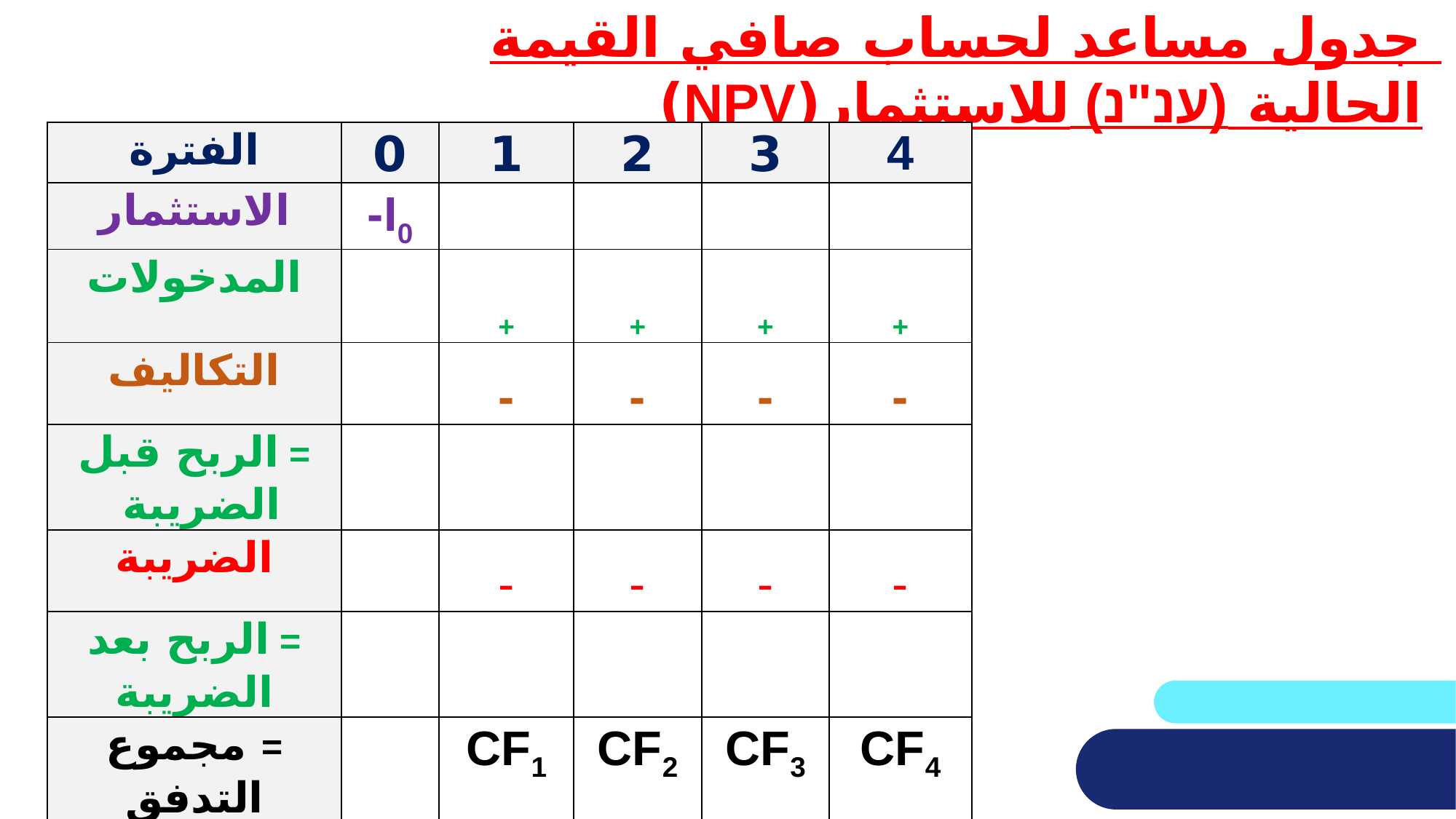

# جدول مساعد لحساب صافي القيمة الحالية (ענ"נ) للاستثمار(NPV)
| الفترة | 0 | 1 | 2 | 3 | 4 |
| --- | --- | --- | --- | --- | --- |
| الاستثمار | I0- |  |  |  |  |
| المدخولات |  | + | + | + | + |
| التكاليف |  | - | - | - | - |
| = الربح قبل الضريبة |  |  |  |  |  |
| الضريبة |  | - | - | - | - |
| = الربح بعد الضريبة |  |  |  |  |  |
| = مجموع التدفق النقدي |  | CF1 | CF2 | CF3 | CF4 |